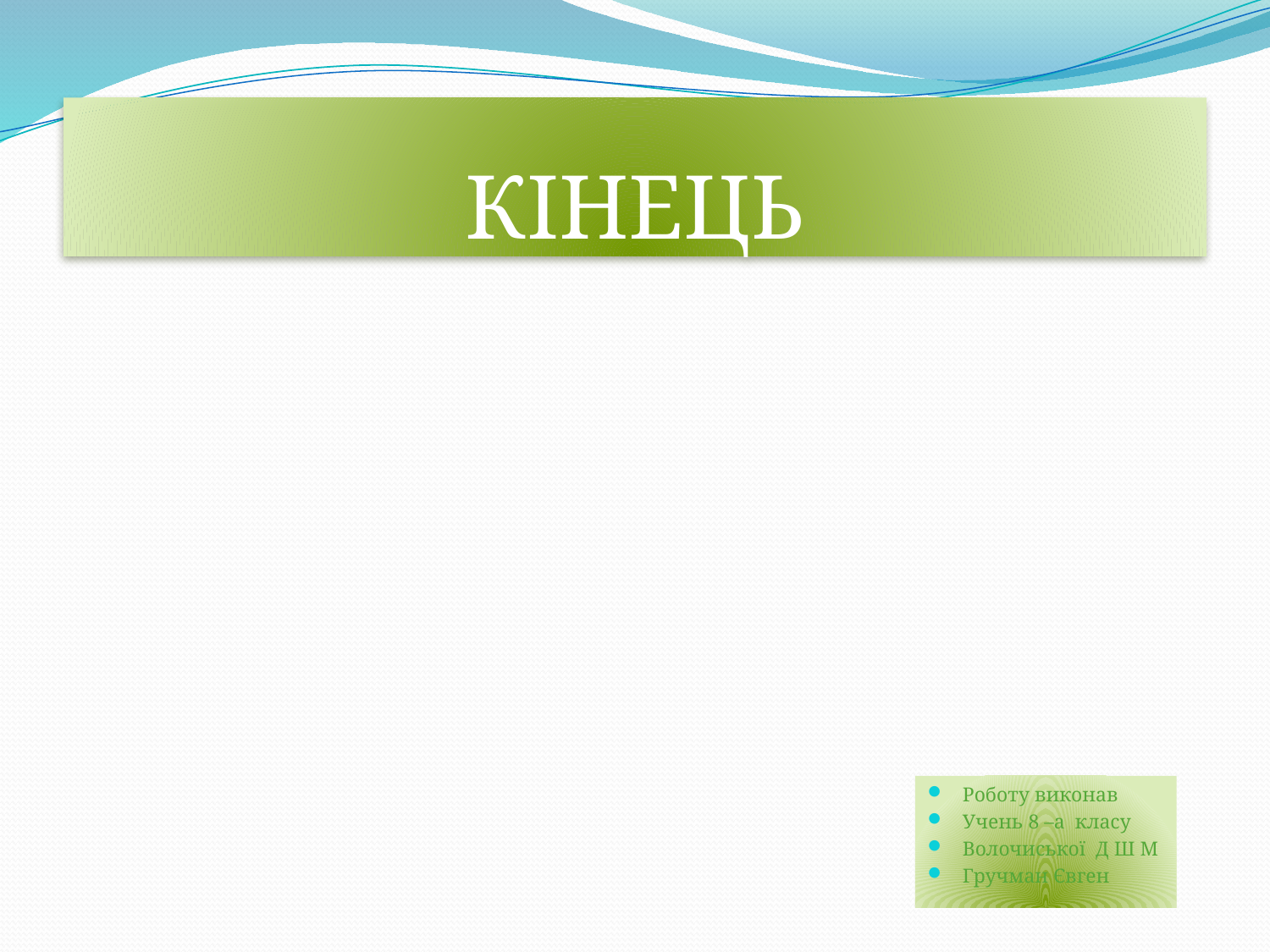

# КІНЕЦЬ
Роботу виконав
Учень 8 –а  класу
Волочиської  Д Ш М
Гручман Євген